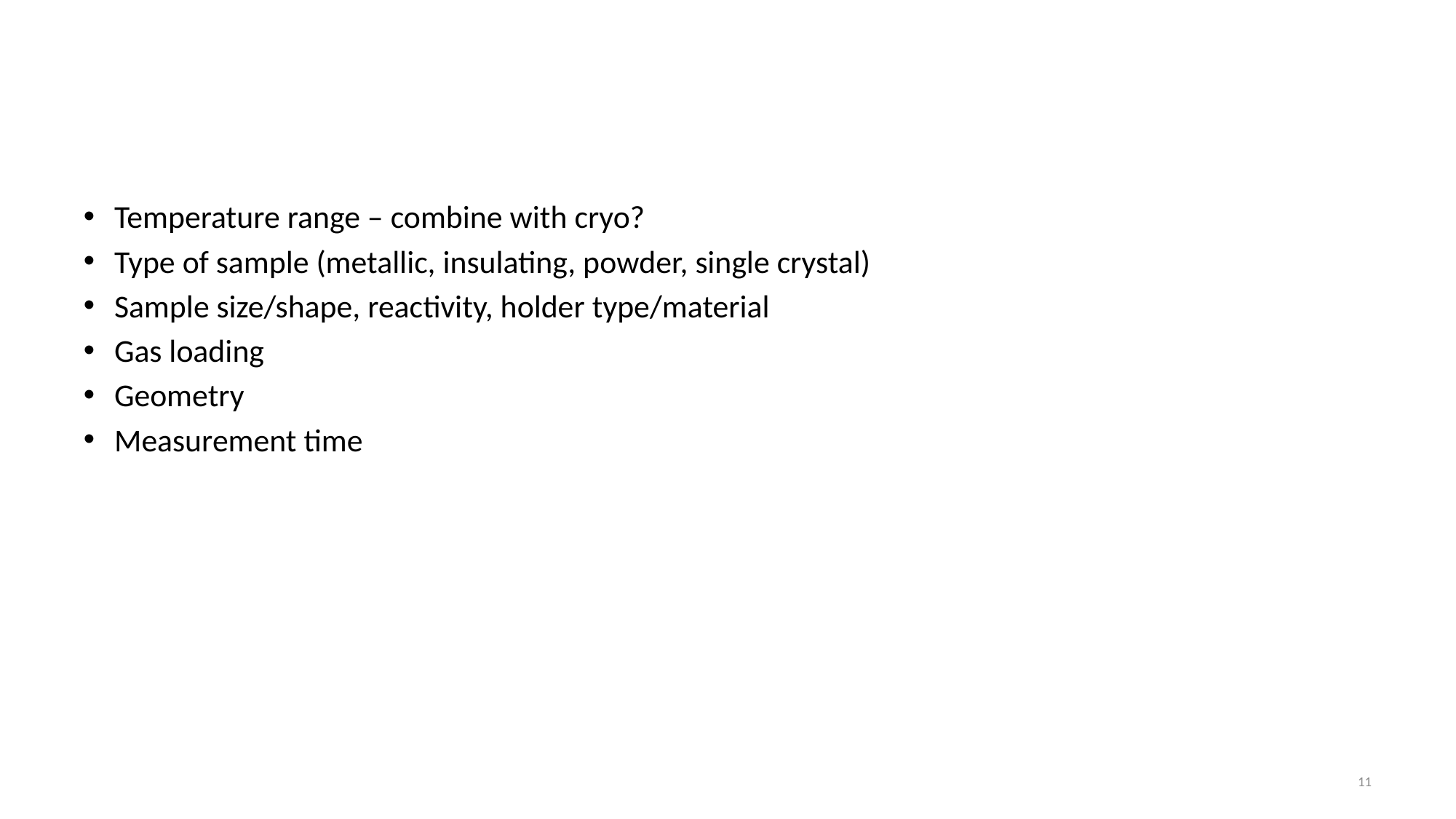

# Questions
Temperature range – combine with cryo?
Type of sample (metallic, insulating, powder, single crystal)
Sample size/shape, reactivity, holder type/material
Gas loading
Geometry
Measurement time

11